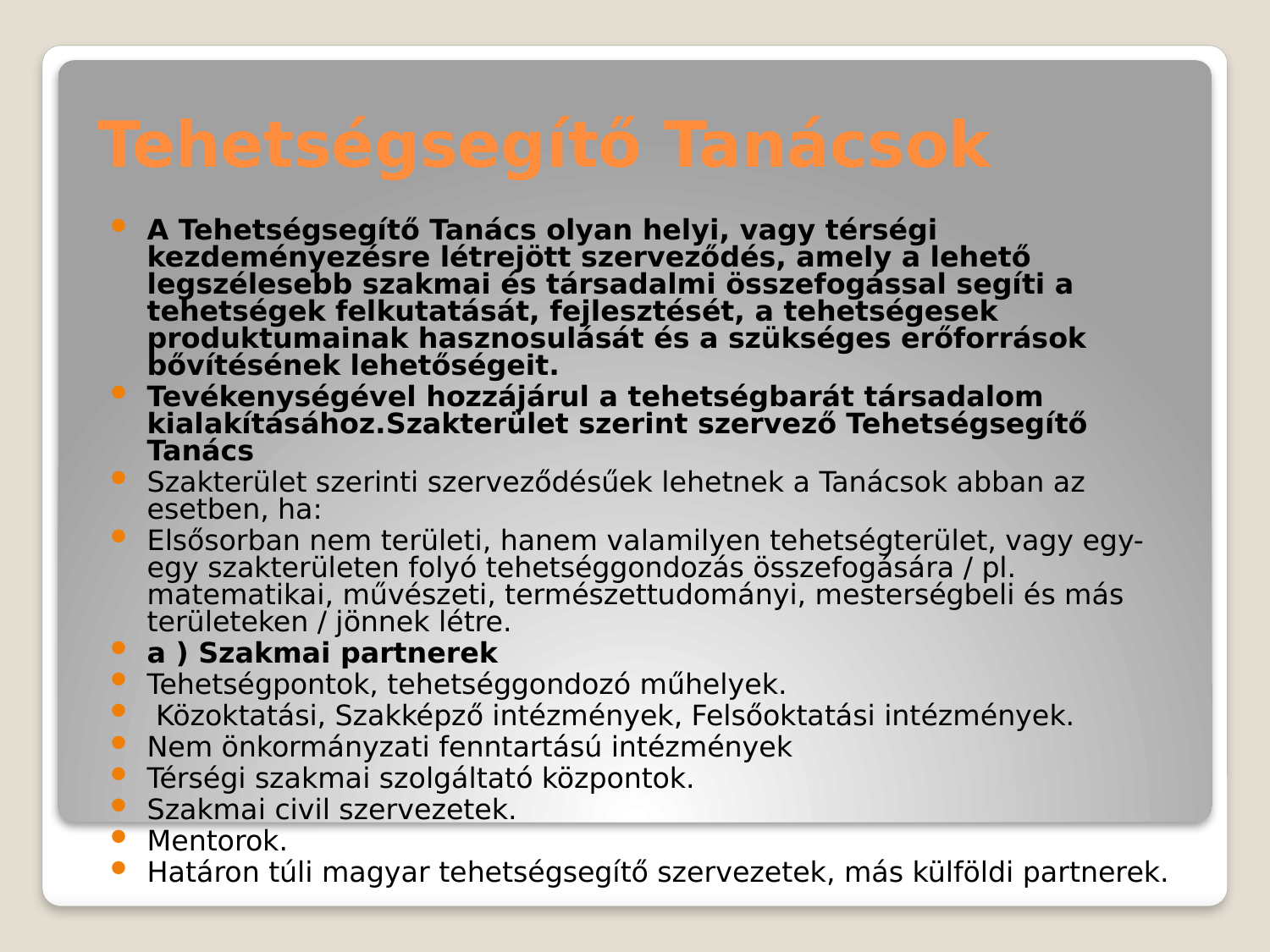

# Tehetségsegítő Tanácsok
A Tehetségsegítő Tanács olyan helyi, vagy térségi kezdeményezésre létrejött szerveződés, amely a lehető legszélesebb szakmai és társadalmi összefogással segíti a tehetségek felkutatását, fejlesztését, a tehetségesek produktumainak hasznosulását és a szükséges erőforrások bővítésének lehetőségeit.
Tevékenységével hozzájárul a tehetségbarát társadalom kialakításához.Szakterület szerint szervező Tehetségsegítő Tanács
Szakterület szerinti szerveződésűek lehetnek a Tanácsok abban az esetben, ha:
Elsősorban nem területi, hanem valamilyen tehetségterület, vagy egy-egy szakterületen folyó tehetséggondozás összefogására / pl. matematikai, művészeti, természettudományi, mesterségbeli és más területeken / jönnek létre.
a ) Szakmai partnerek
Tehetségpontok, tehetséggondozó műhelyek.
 Közoktatási, Szakképző intézmények, Felsőoktatási intézmények.
Nem önkormányzati fenntartású intézmények
Térségi szakmai szolgáltató központok.
Szakmai civil szervezetek.
Mentorok.
Határon túli magyar tehetségsegítő szervezetek, más külföldi partnerek.